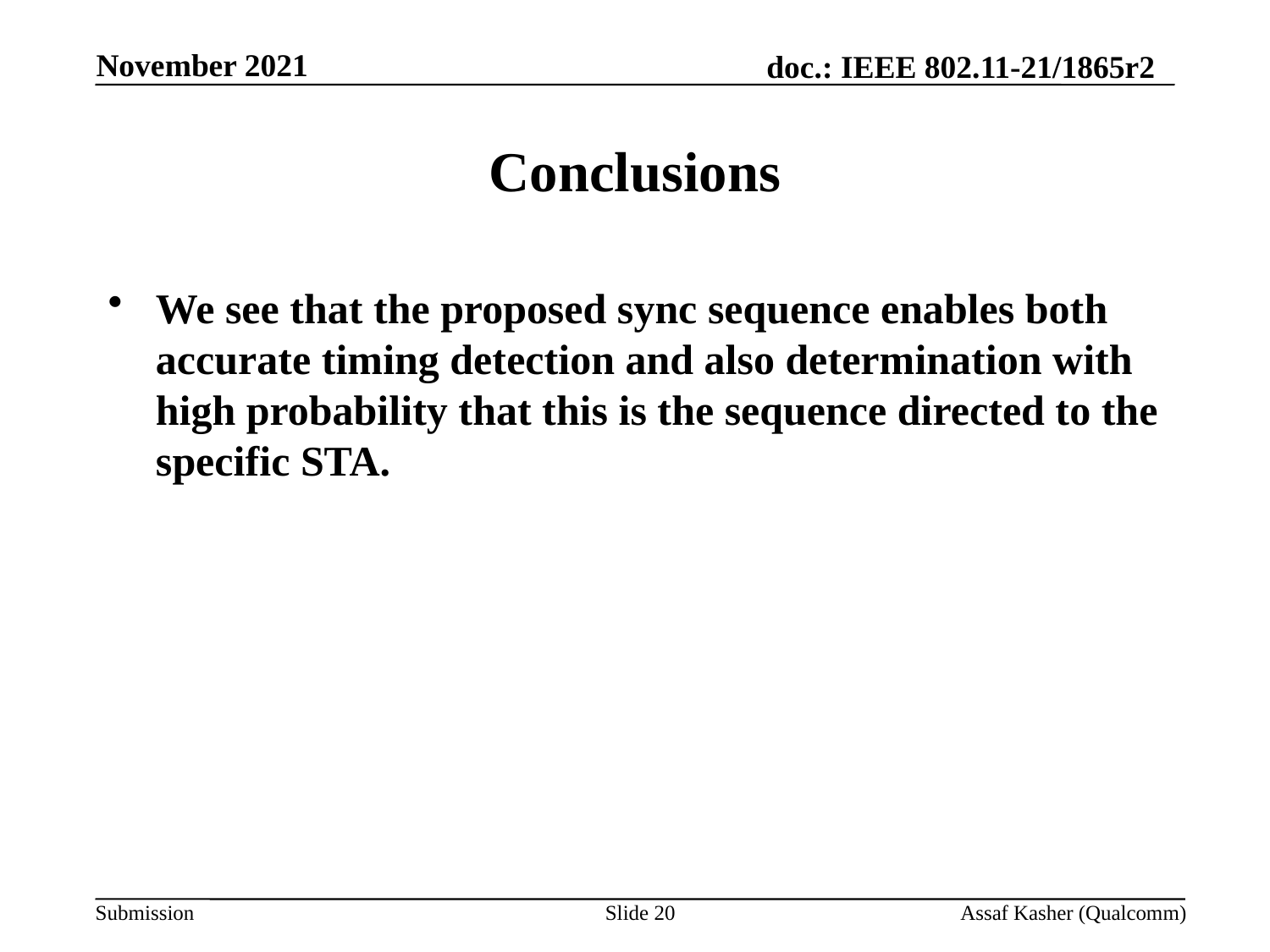

# Conclusions
We see that the proposed sync sequence enables both accurate timing detection and also determination with high probability that this is the sequence directed to the specific STA.
Slide 20
Assaf Kasher (Qualcomm)